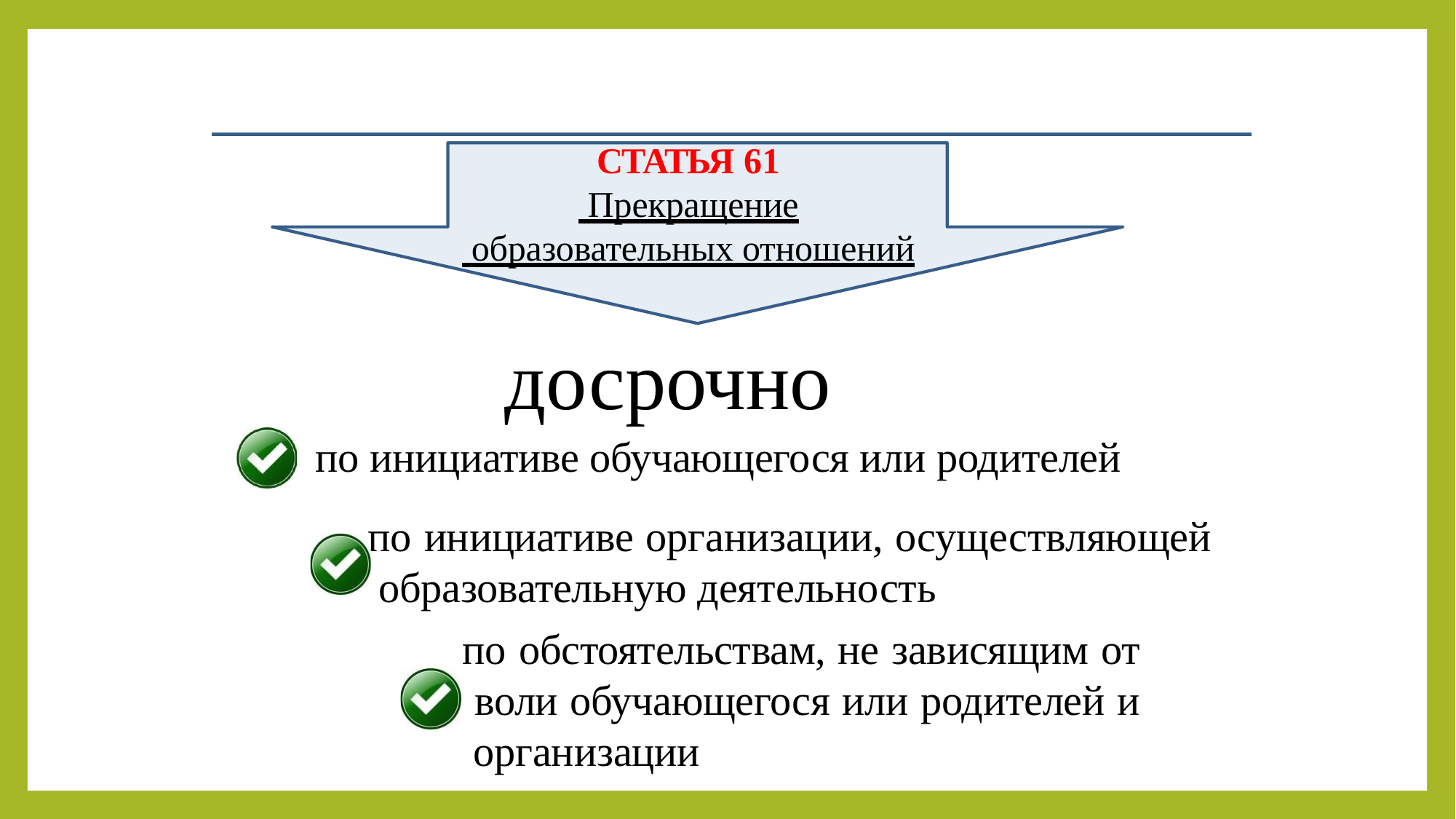

СТАТЬЯ 61
 Прекращение
 образовательных отношений

досрочно
по инициативе обучающегося или родителей
по инициативе организации, осуществляющей  образовательную деятельность
по обстоятельствам, не зависящим от  воли обучающегося или родителей и  организации

27